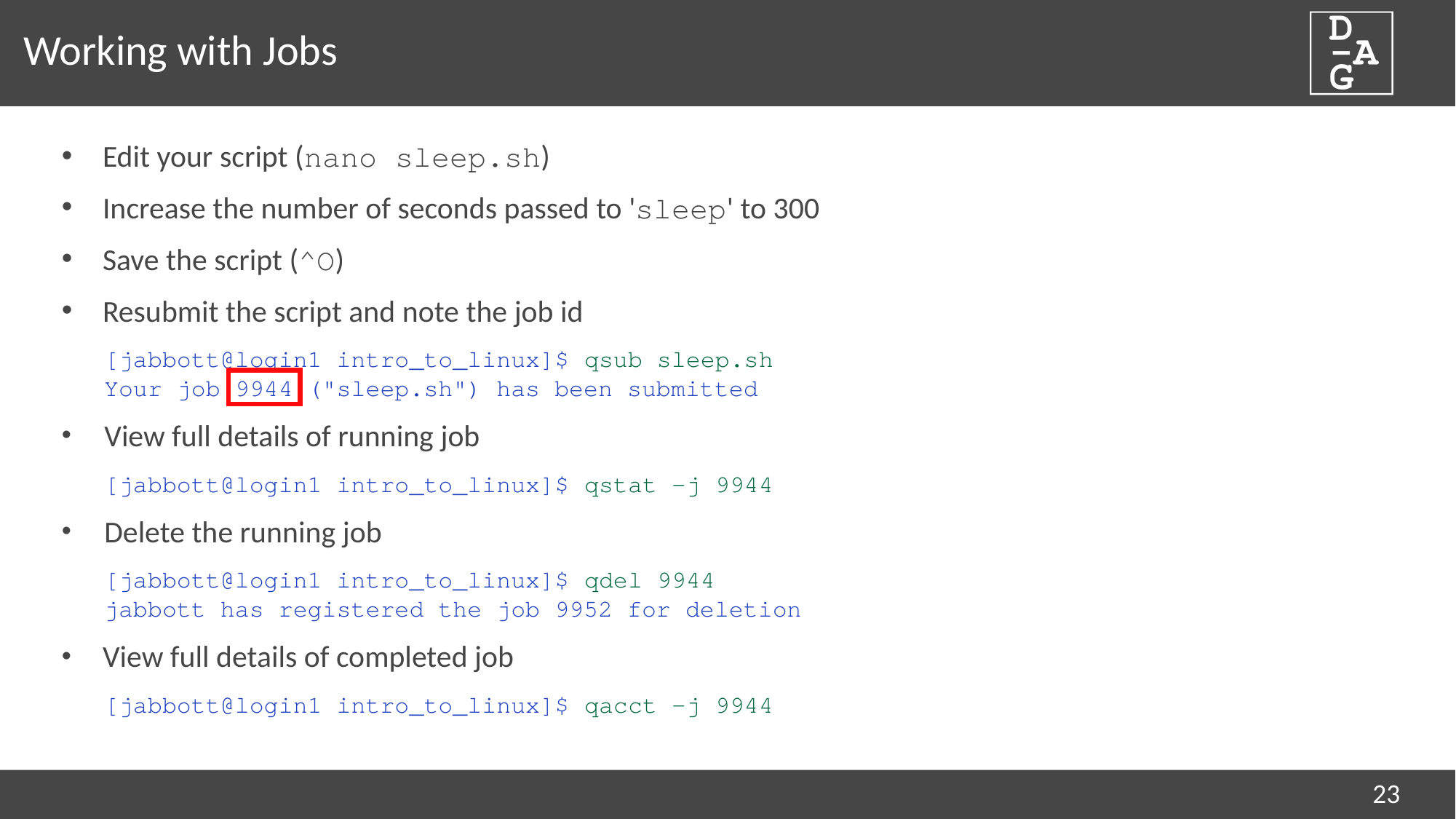

# Working with Jobs
Edit your script (nano sleep.sh)
Increase the number of seconds passed to 'sleep' to 300
Save the script (^O)
Resubmit the script and note the job id
[jabbott@login1 intro_to_linux]$ qsub sleep.sh
Your job 9944 ("sleep.sh") has been submitted
View full details of running job
[jabbott@login1 intro_to_linux]$ qstat -j 9944
Delete the running job
[jabbott@login1 intro_to_linux]$ qdel 9944
jabbott has registered the job 9952 for deletion
View full details of completed job
[jabbott@login1 intro_to_linux]$ qacct -j 9944

23